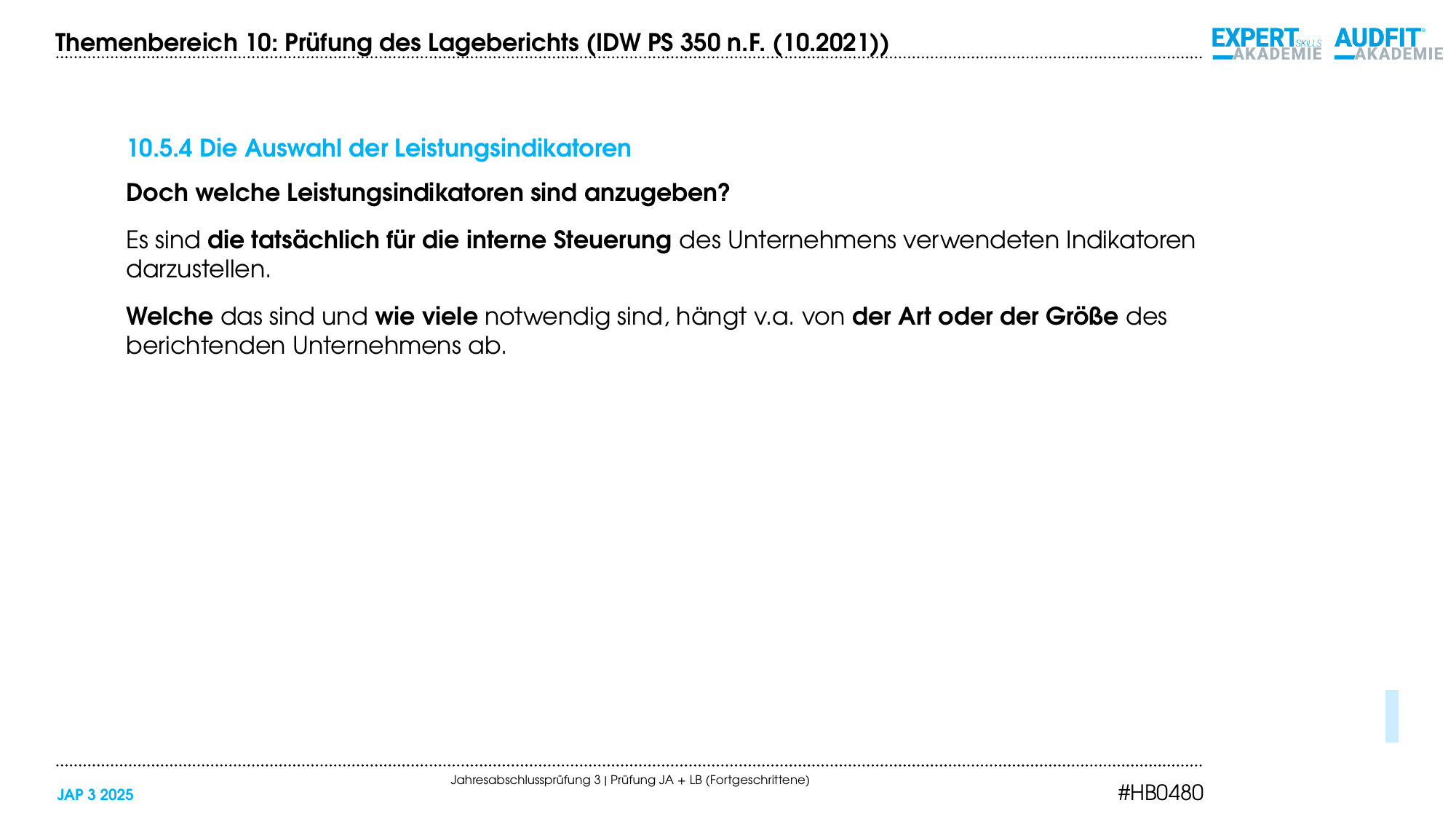

Themenbereich 10: Prüfung des Lageberichts (IDW PS 350 n.F. (10.2021))
10.5.4 Die Auswahl der Leistungsindikatoren
Doch welche Leistungsindikatoren sind anzugeben?
Es sind die tatsächlich für die interne Steuerung des Unternehmens verwendeten Indikatoren
darzustellen.
Welche das sind und wie viele notwendig sind, hängt v.a. von der Art oder der Größe des
berichtenden Unternehmens ab.
05/2025